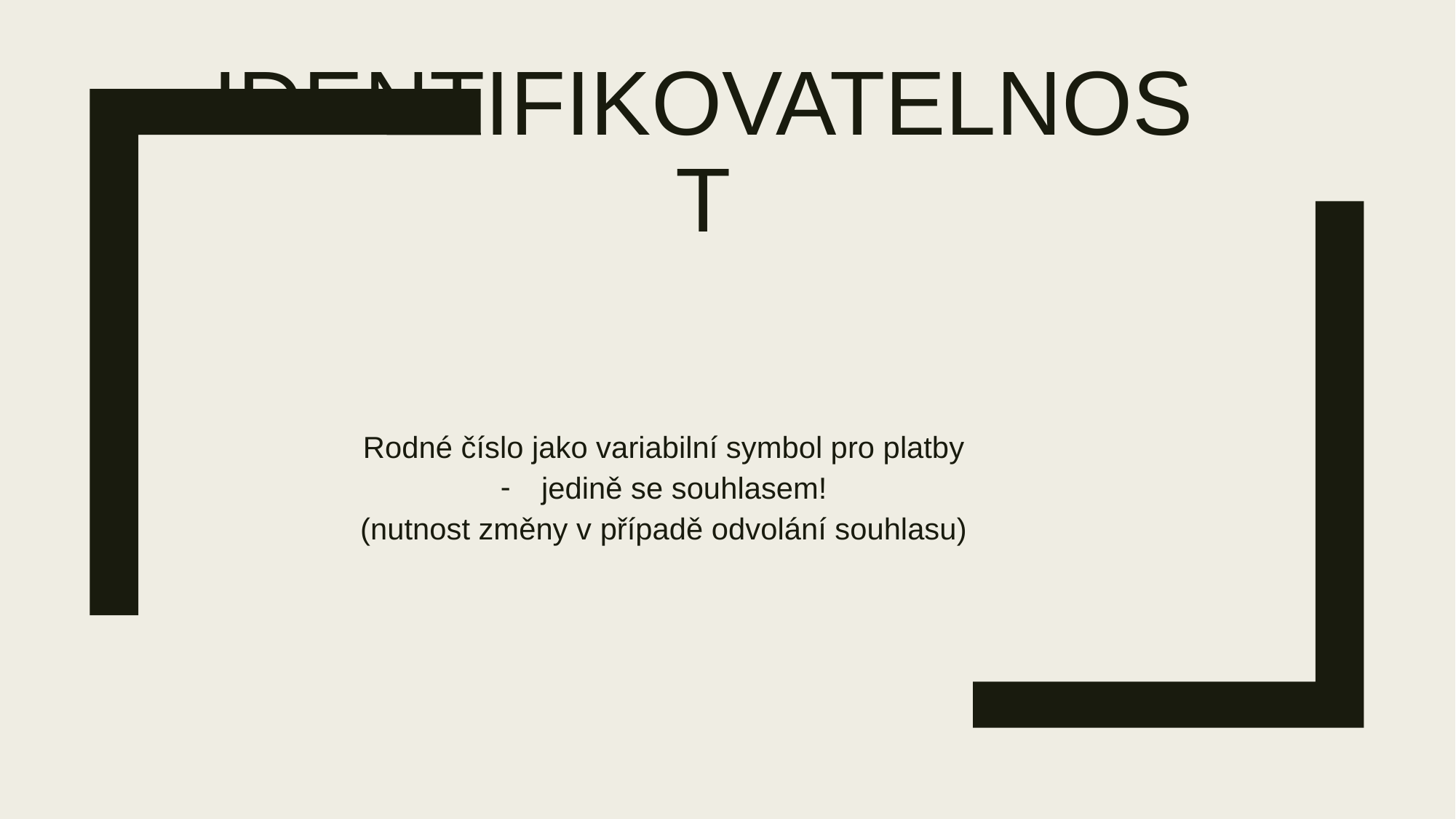

# identifikovatelnost
Rodné číslo jako variabilní symbol pro platby
jedině se souhlasem!
(nutnost změny v případě odvolání souhlasu)